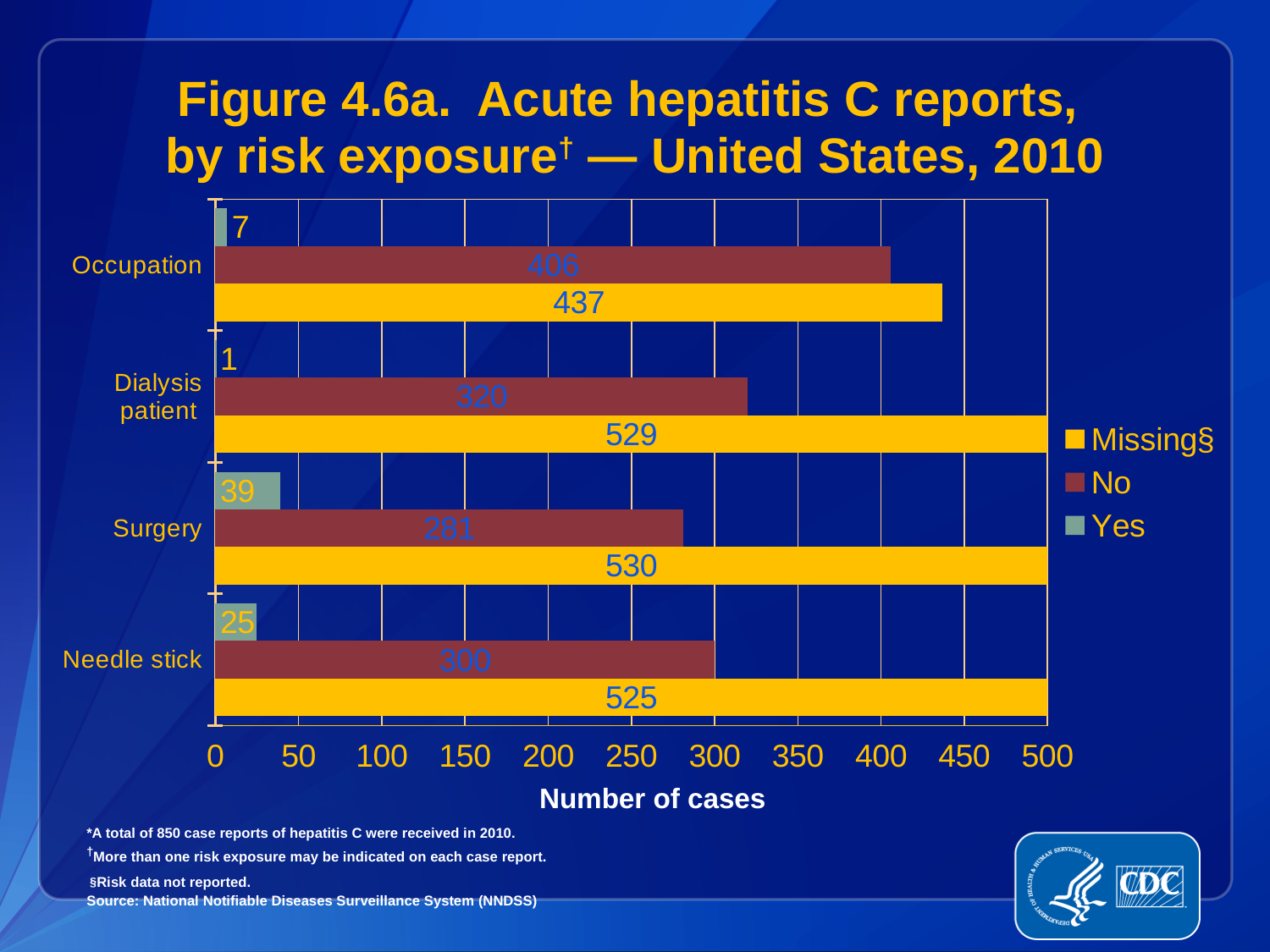

# Figure 4.6a.  Acute hepatitis C reports, by risk exposure† — United States, 2010

### Chart

| Category | Yes | No | Missing§ |
|---|---|---|---|
| Occupation | 7.0 | 406.0 | 437.0 |
| Dialysis
patient | 1.0 | 320.0 | 529.0 |
| Surgery | 39.0 | 281.0 | 530.0 |
| Needle stick | 25.0 | 300.0 | 525.0 |
Number of cases
*A total of 850 case reports of hepatitis C were received in 2010.
†More than one risk exposure may be indicated on each case report.
 §Risk data not reported.
Source: National Notifiable Diseases Surveillance System (NNDSS)